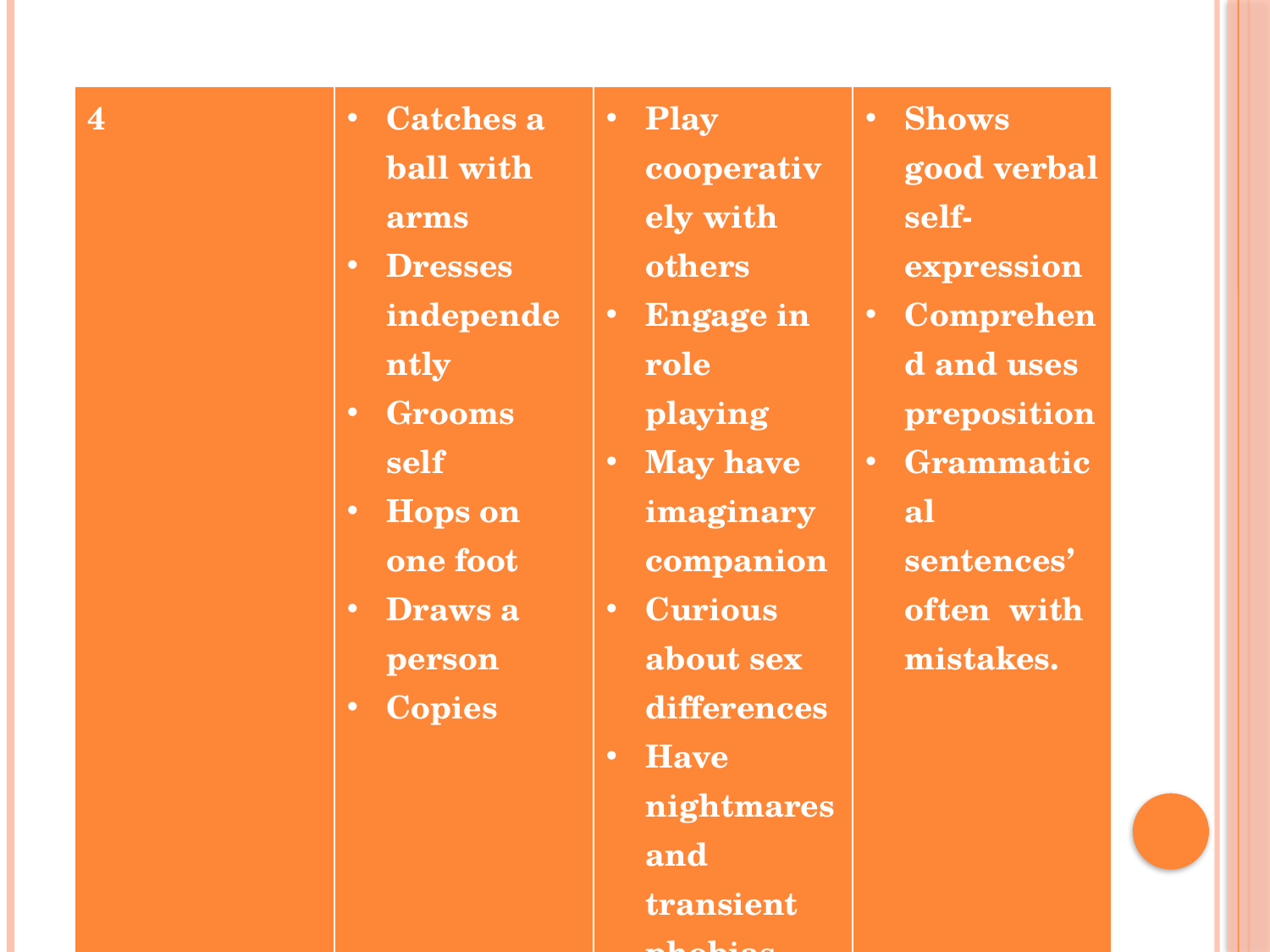

| 4 | Catches a ball with arms Dresses independently Grooms self Hops on one foot Draws a person Copies | Play cooperatively with others Engage in role playing May have imaginary companion Curious about sex differences Have nightmares and transient phobias | Shows good verbal self-expression Comprehend and uses preposition Grammatical sentences’ often with mistakes. |
| --- | --- | --- | --- |